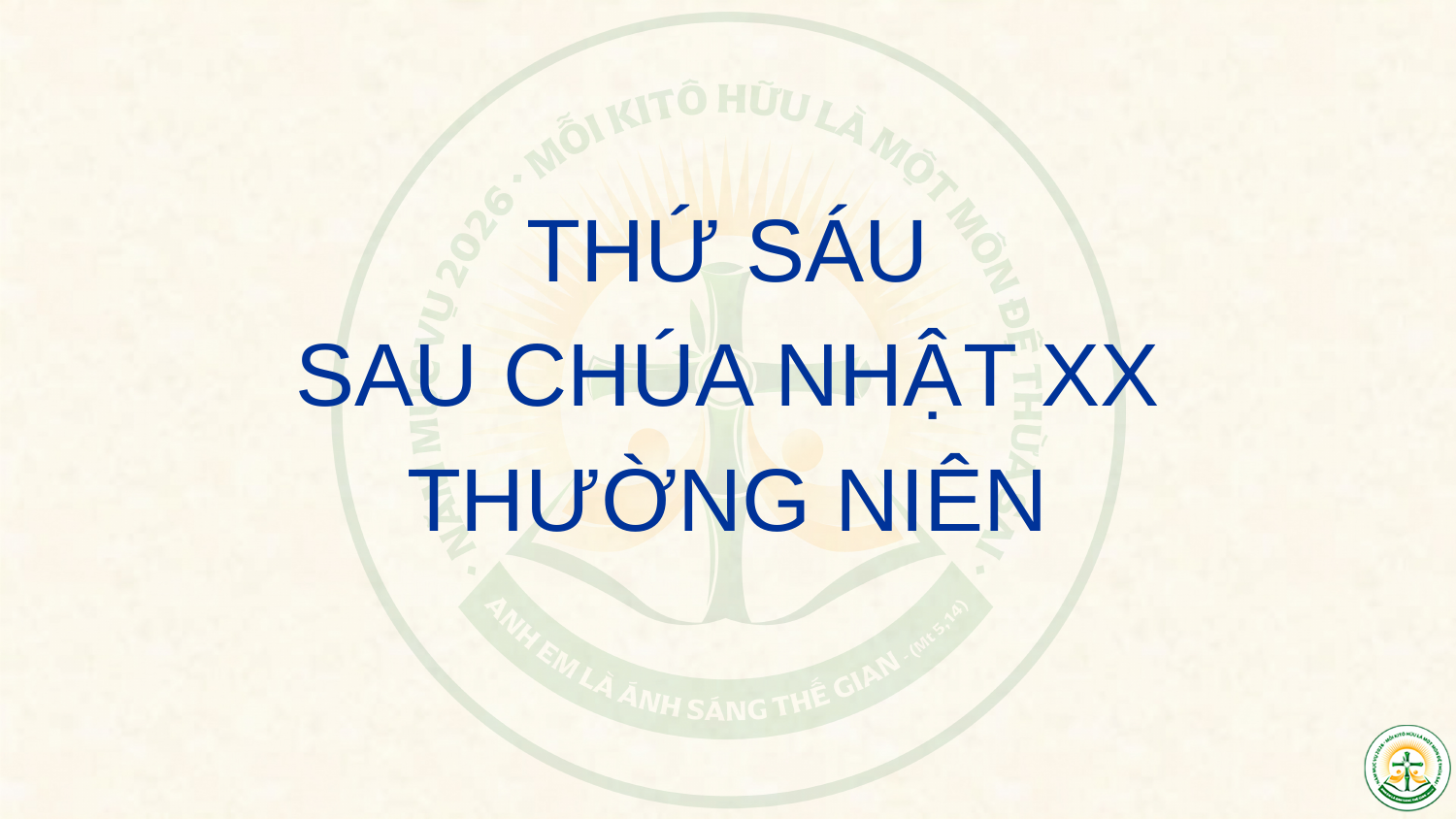

THỨ SÁU
SAU CHÚA NHẬT XX
THƯỜNG NIÊN